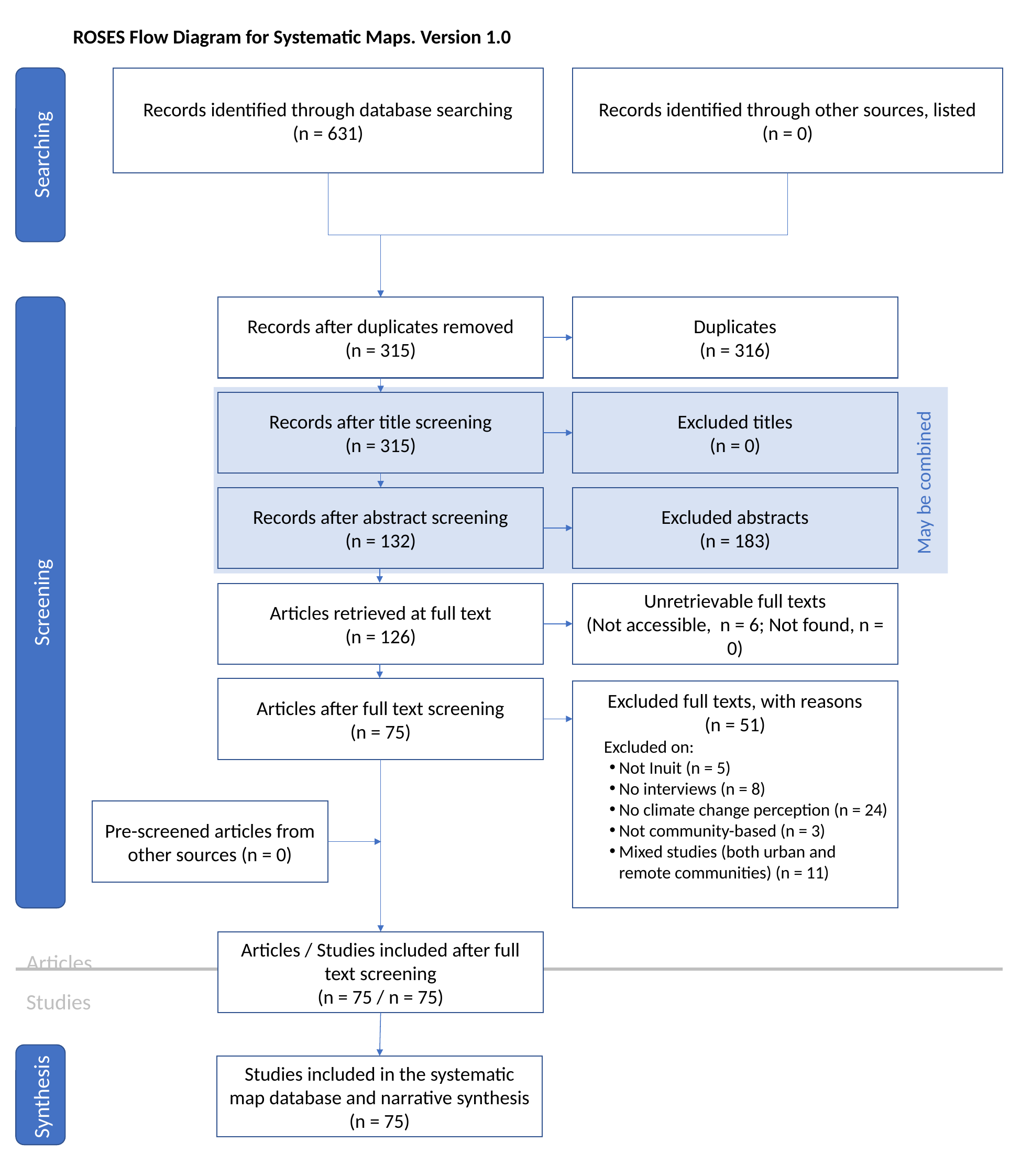

ROSES Flow Diagram for Systematic Maps. Version 1.0

Records identified through database searching
(n = 631)
Records identified through other sources, listed
(n = 0)
Searching

Records after duplicates removed
(n = 315)
Duplicates
(n = 316)

Records after title screening
(n = 315)
Excluded titles
(n = 0)
May be combined
Records after abstract screening
(n = 132)
Excluded abstracts
(n = 183)
Screening
Articles retrieved at full text
(n = 126)
Unretrievable full texts
(Not accessible,  n = 6; Not found, n = 0)
Articles after full text screening
(n = 75)
Excluded full texts, with reasons
(n = 51)
      Excluded on:
Not Inuit (n = 5)
No interviews (n = 8)
No climate change perception (n = 24)
Not community-based (n = 3)
Mixed studies (both urban and remote communities) (n = 11)

Pre-screened articles from other sources (n = 0)
Articles
Studies
Articles / Studies included after full text screening
(n = 75 / n = 75)

Studies included in the systematic map database and narrative synthesis
(n = 75)
Synthesis